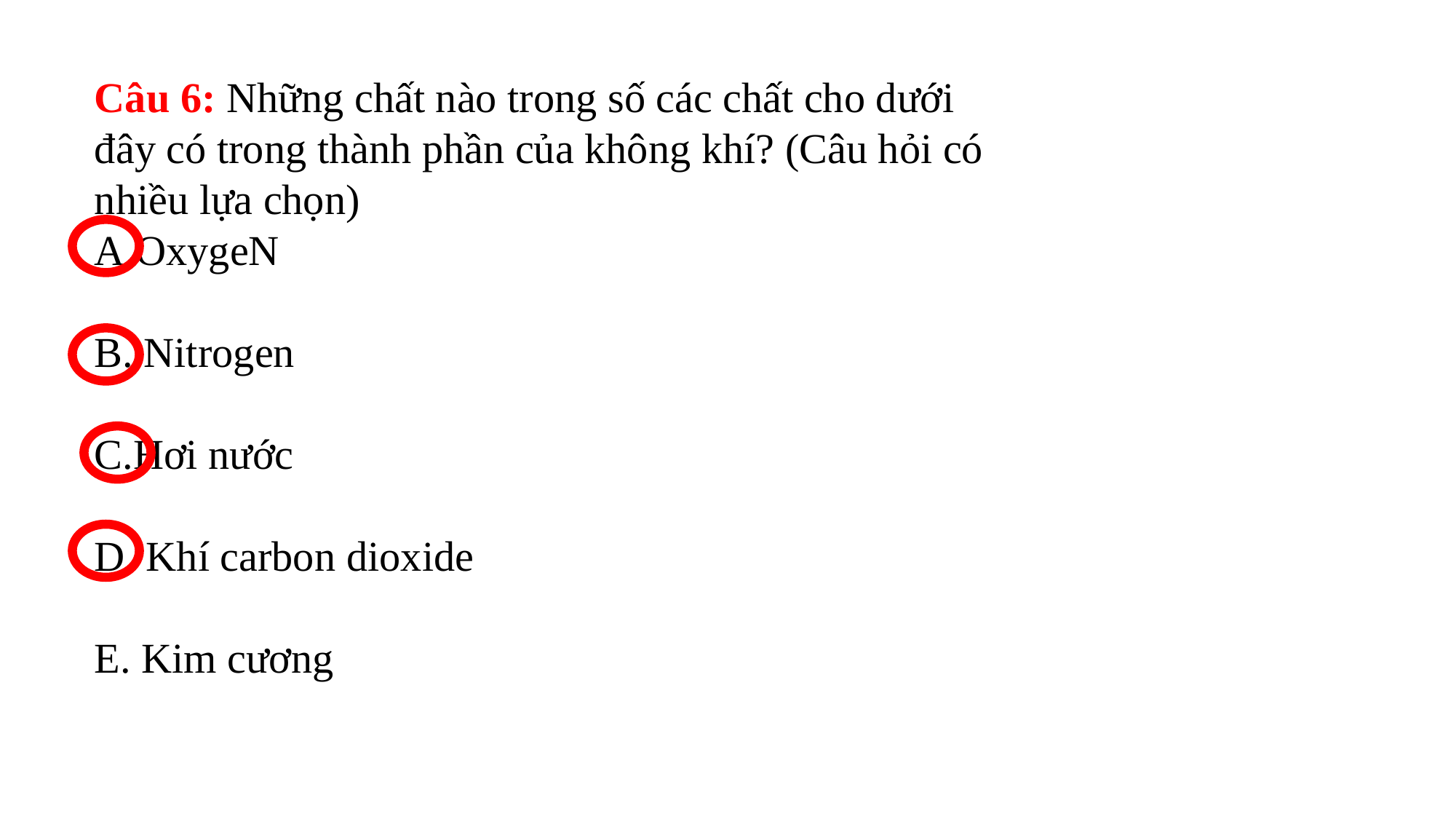

Câu 6: Những chất nào trong số các chất cho dưới đây có trong thành phần của không khí? (Câu hỏi có nhiều lựa chọn)
A.OxygeN

B. Nitrogen

C.Hơi nước

D. Khí carbon dioxide

E. Kim cương